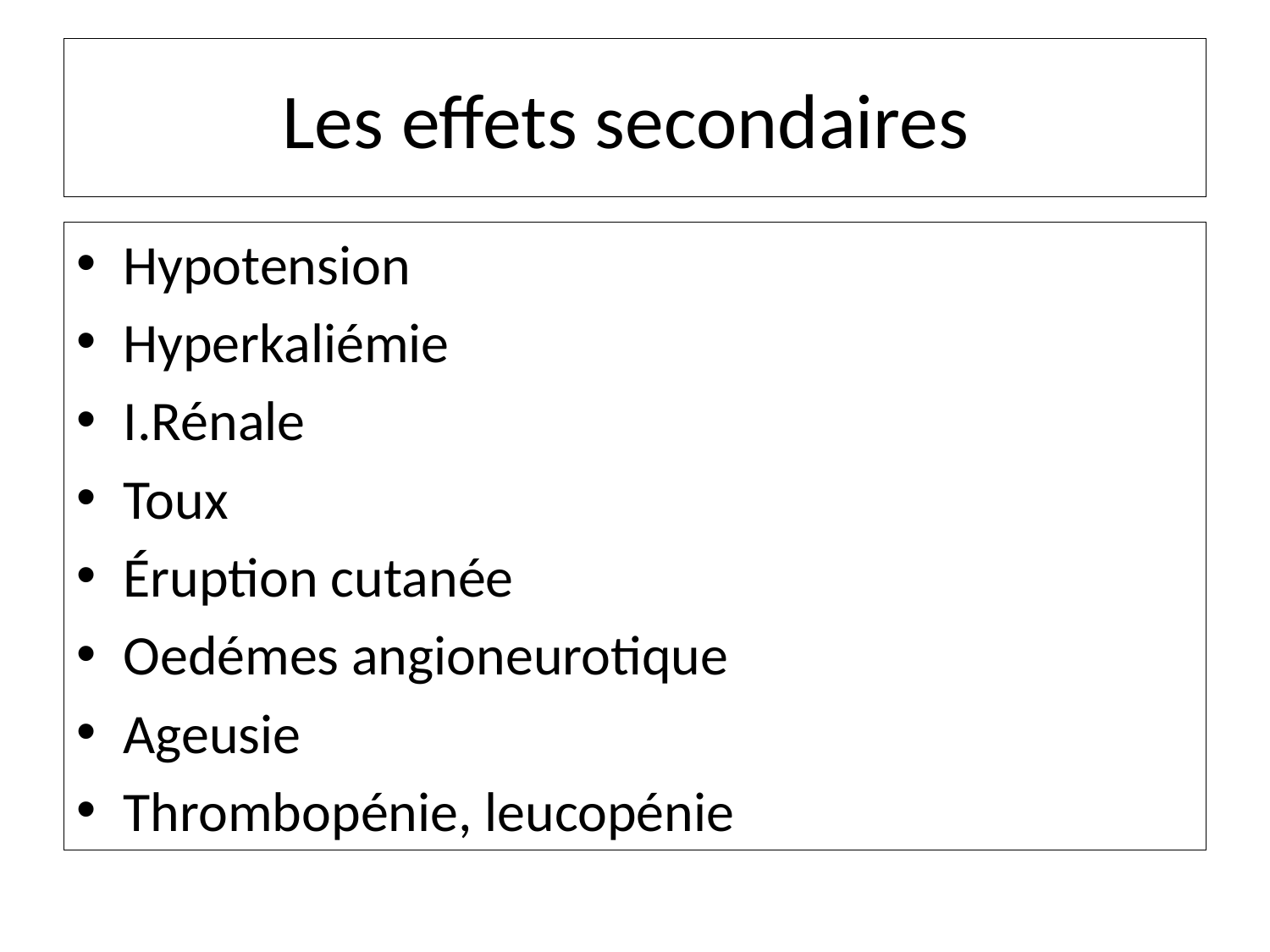

# Les effets secondaires
Hypotension
Hyperkaliémie
I.Rénale
Toux
Éruption cutanée
Oedémes angioneurotique
Ageusie
Thrombopénie, leucopénie